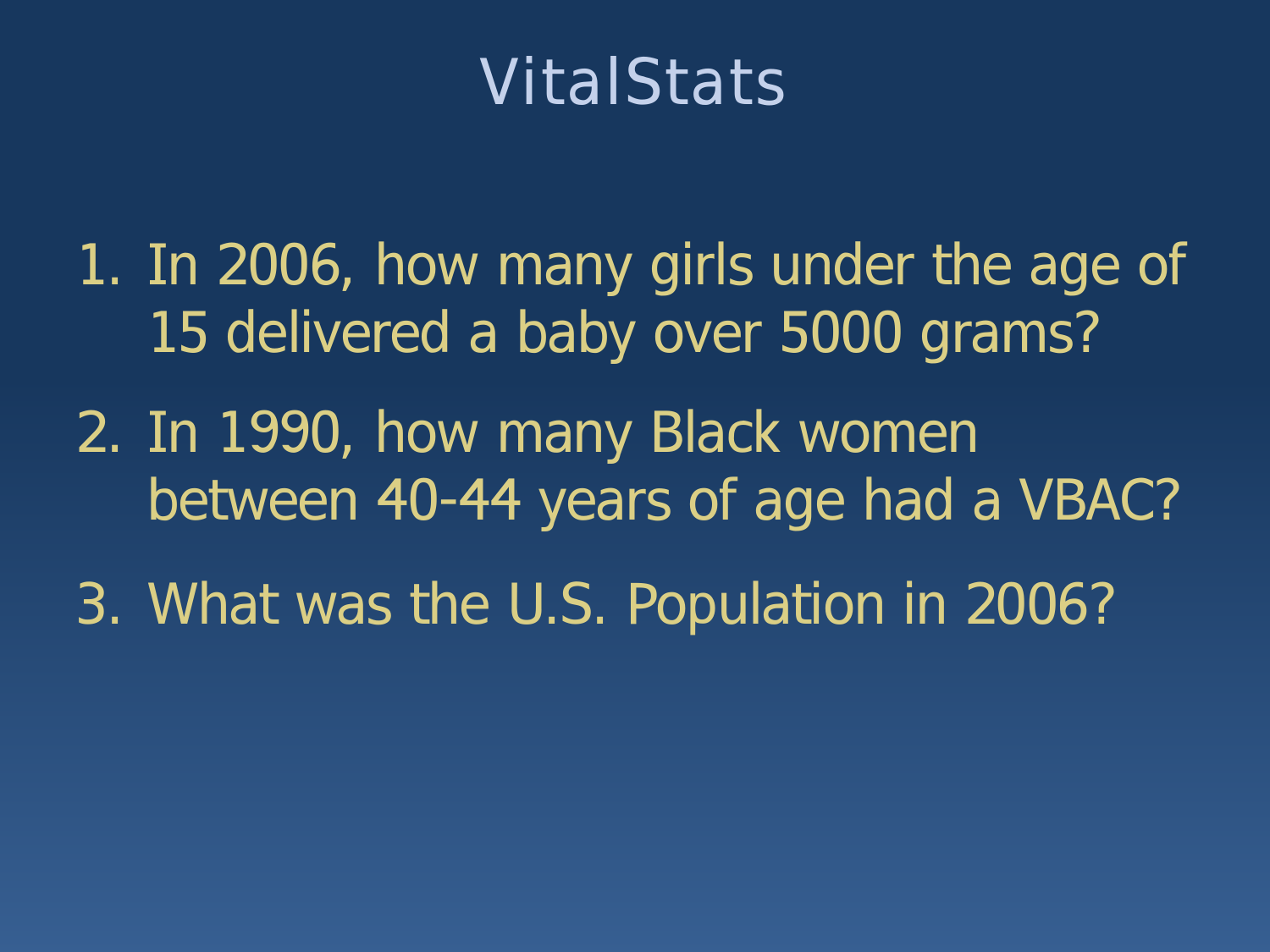

# VitalStats
In 2006, how many girls under the age of 15 delivered a baby over 5000 grams?
In 1990, how many Black women between 40-44 years of age had a VBAC?

What was the U.S. Population in 2006?